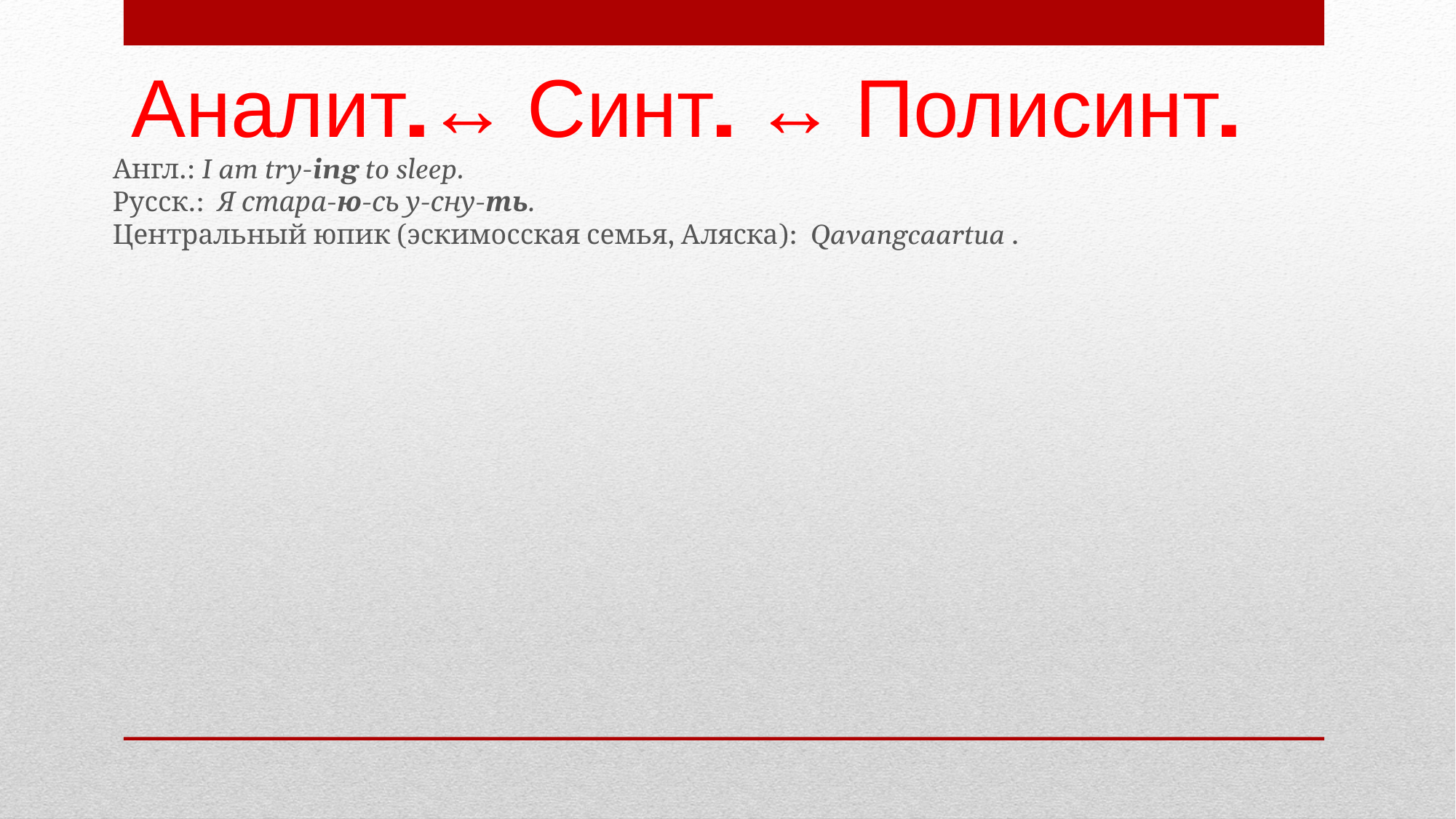

# Аналит.↔ Синт. ↔ Полисинт.
Англ.: I am try-ing to sleep.
Русск.:  Я стара-ю-сь у-сну-ть.
Центральный юпик (эскимосская семья, Аляска):  Qavangcaartua .